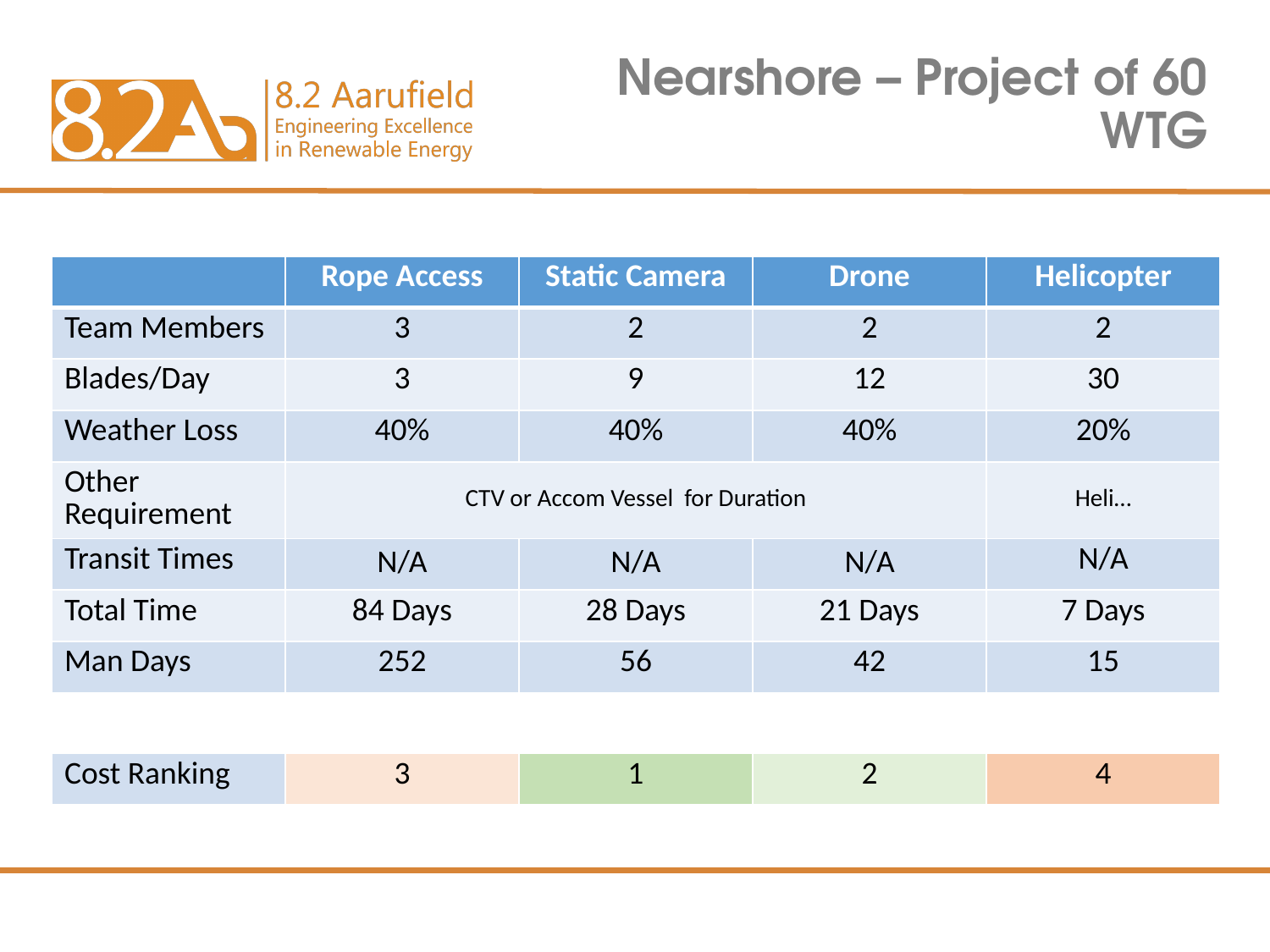

# Nearshore – Project of 60 WTG
|  | Rope Access | Static Camera | Drone | Helicopter |
| --- | --- | --- | --- | --- |
| Team Members | 3 | 2 | 2 | 2 |
| Blades/Day | 3 | 9 | 12 | 30 |
| Weather Loss | 40% | 40% | 40% | 20% |
| Other Requirement | CTV or Accom Vessel for Duration |  |  | Heli… |
| Transit Times | N/A | N/A | N/A | N/A |
| Total Time | 84 Days | 28 Days | 21 Days | 7 Days |
| Man Days | 252 | 56 | 42 | 15 |
|  |  |  |  |  |
| Cost Ranking | 3 | 1 | 2 | 4 |